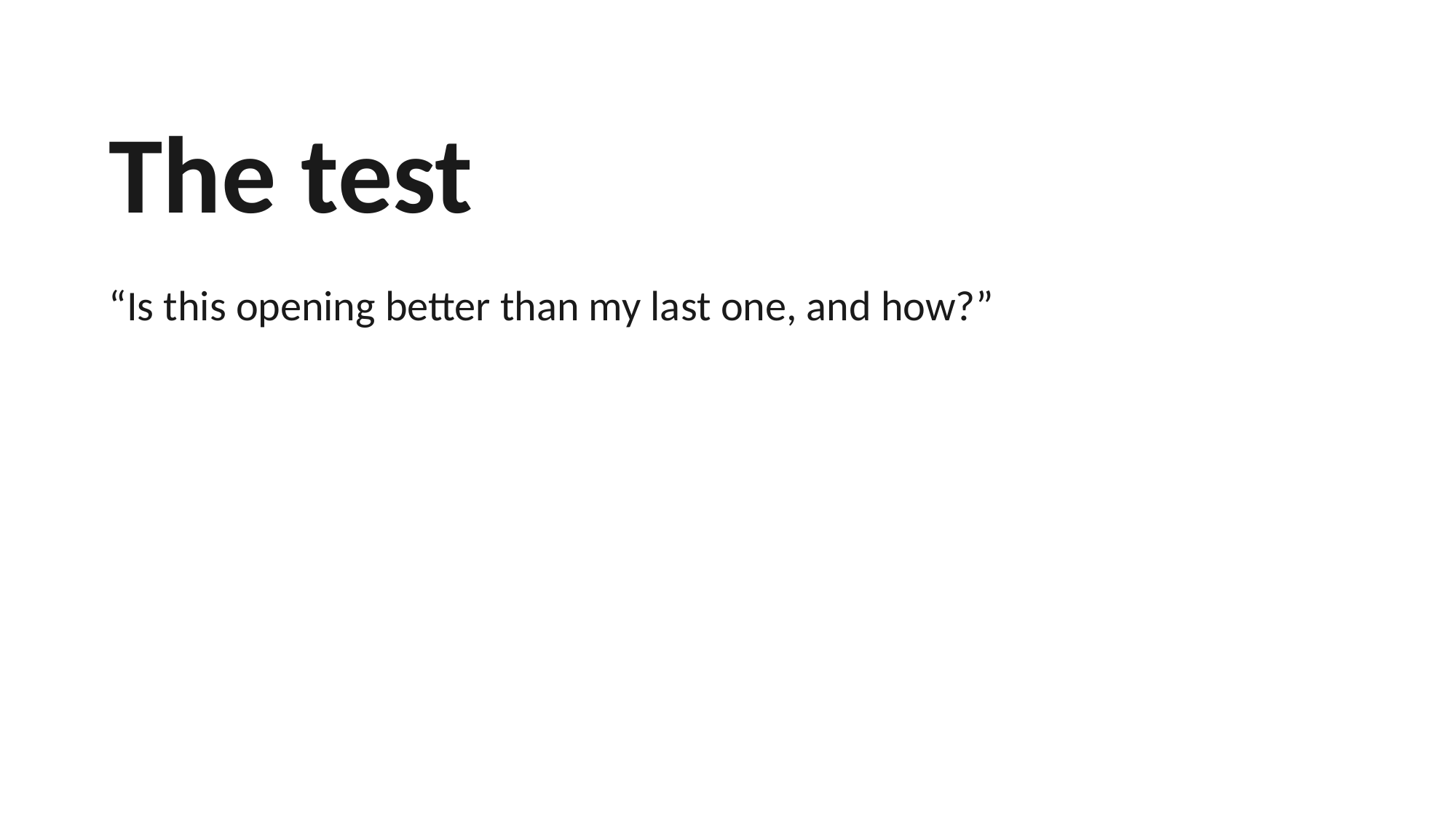

The test
“Is this opening better than my last one, and how?”